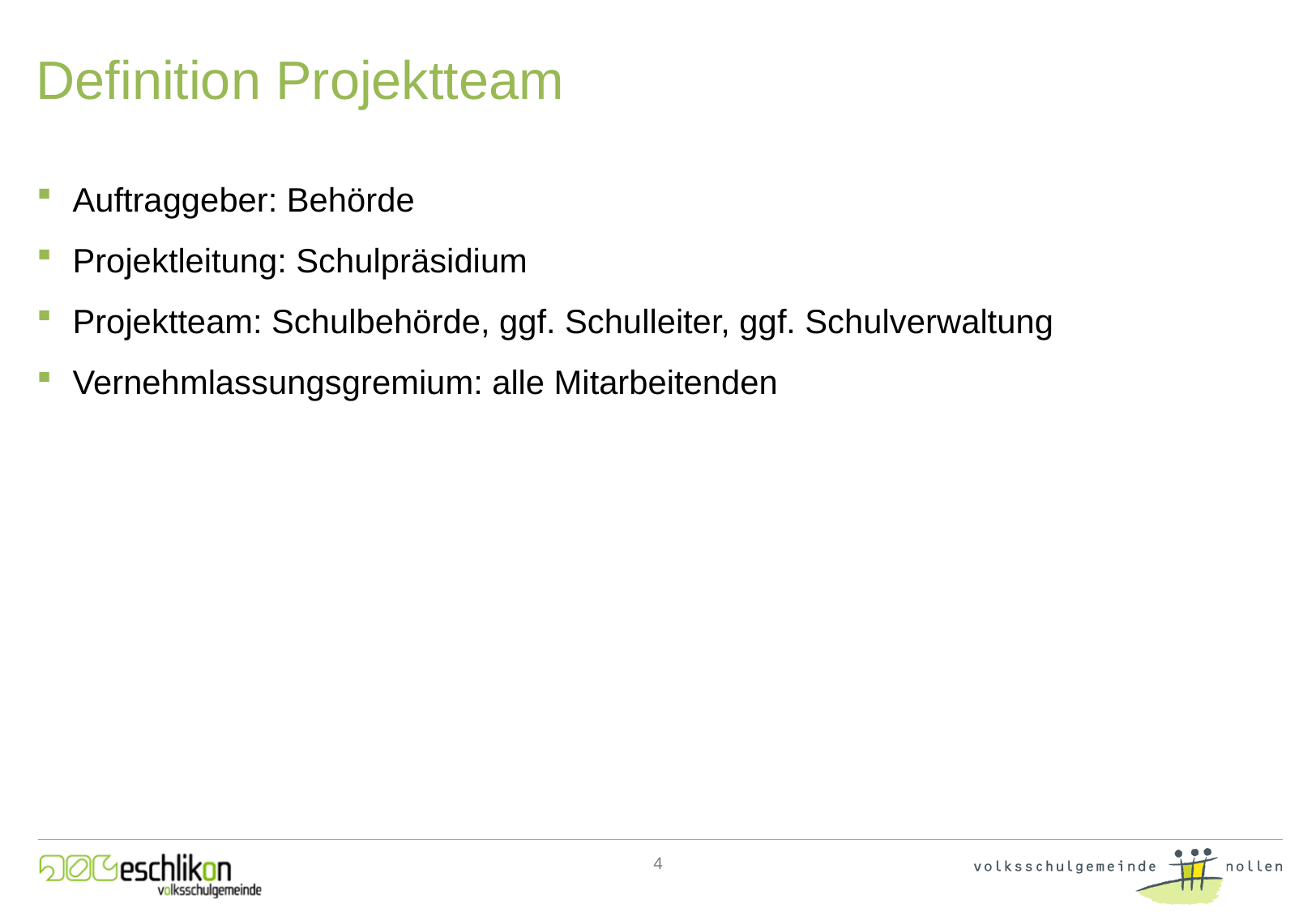

# Definition Projektteam
Auftraggeber: Behörde
Projektleitung: Schulpräsidium
Projektteam: Schulbehörde, ggf. Schulleiter, ggf. Schulverwaltung
Vernehmlassungsgremium: alle Mitarbeitenden